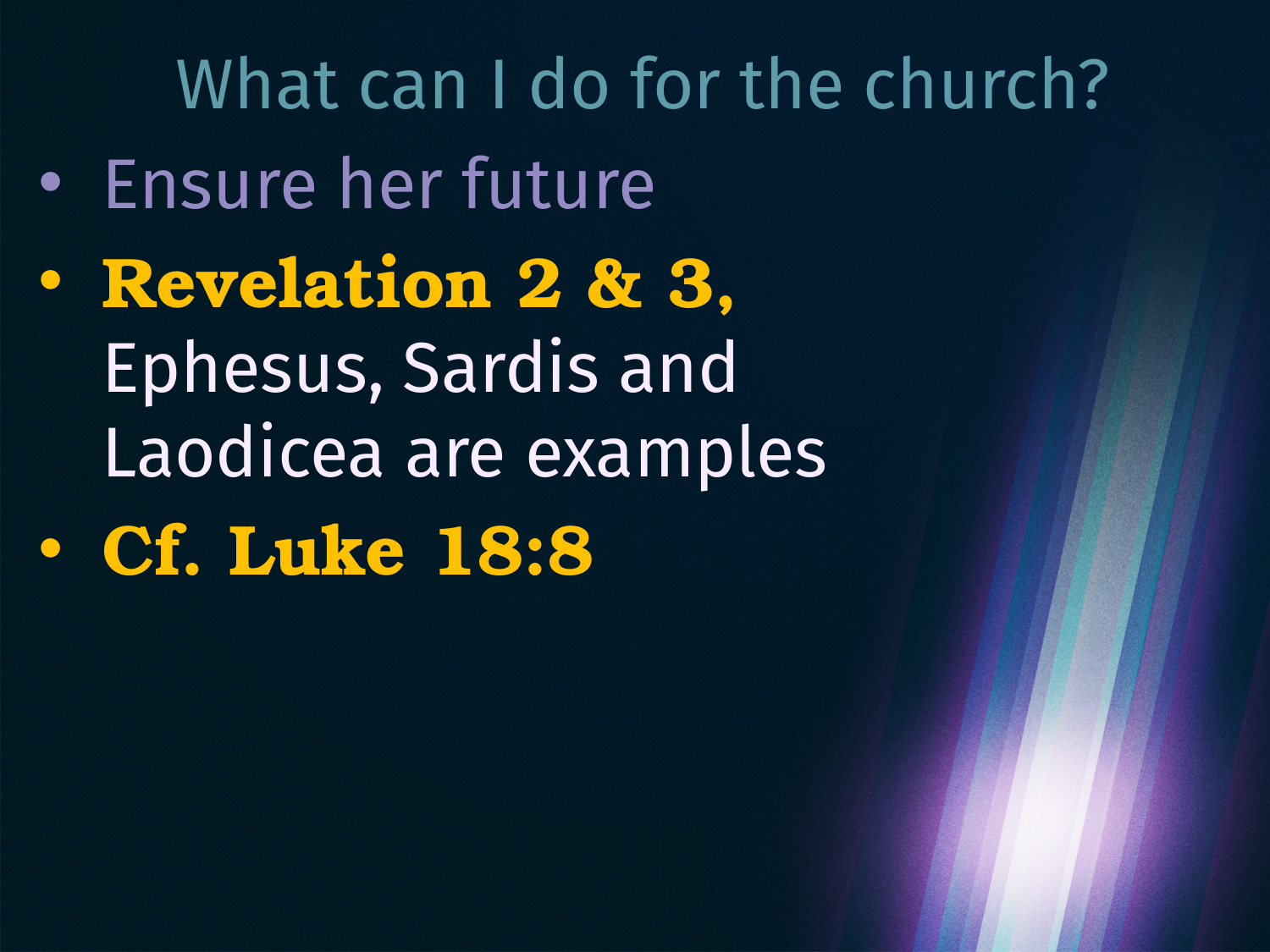

# What can I do for the church?
Ensure her future
Revelation 2 & 3,
Ephesus, Sardis and
Laodicea are examples
Cf. Luke 18:8